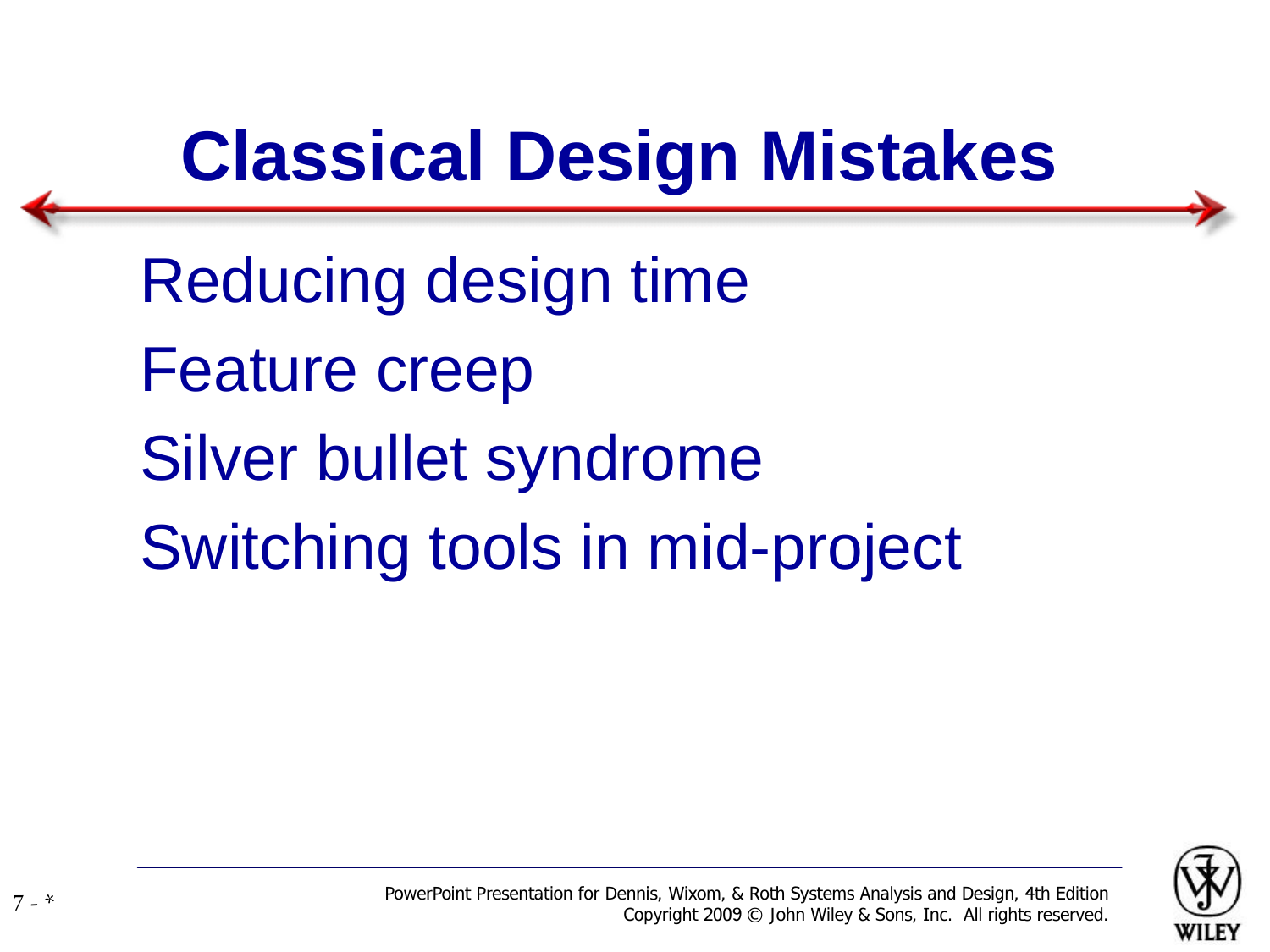

# Classical Design Mistakes
Reducing design time
Feature creep
Silver bullet syndrome
Switching tools in mid-project
PowerPoint Presentation for Dennis, Wixom, & Roth Systems Analysis and Design, 4th Edition
Copyright 2009 © John Wiley & Sons, Inc.  All rights reserved.
7 - *